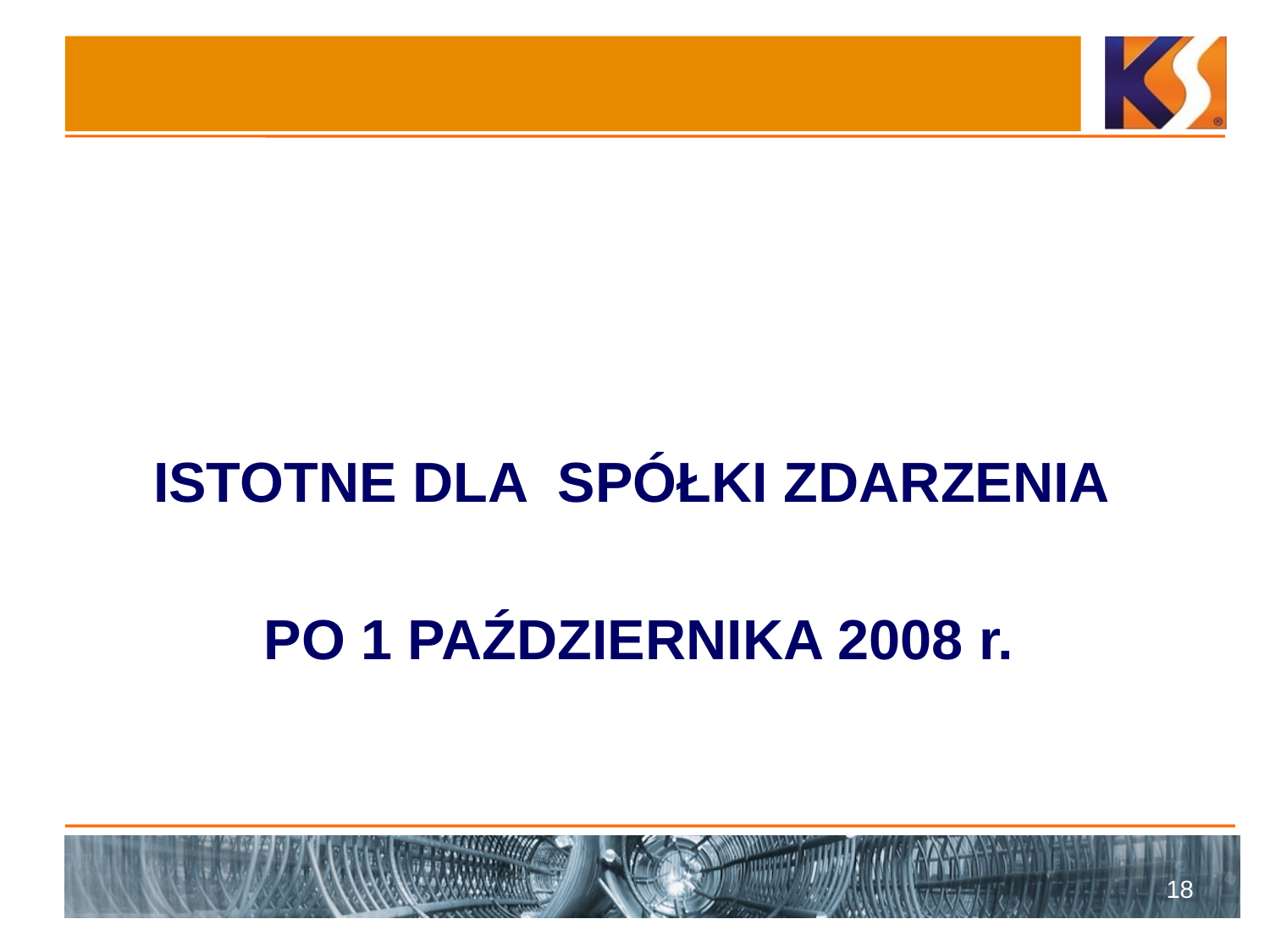

ISTOTNE DLA  SPÓŁKI ZDARZENIA

PO 1 PAŹDZIERNIKA 2008 r.
18